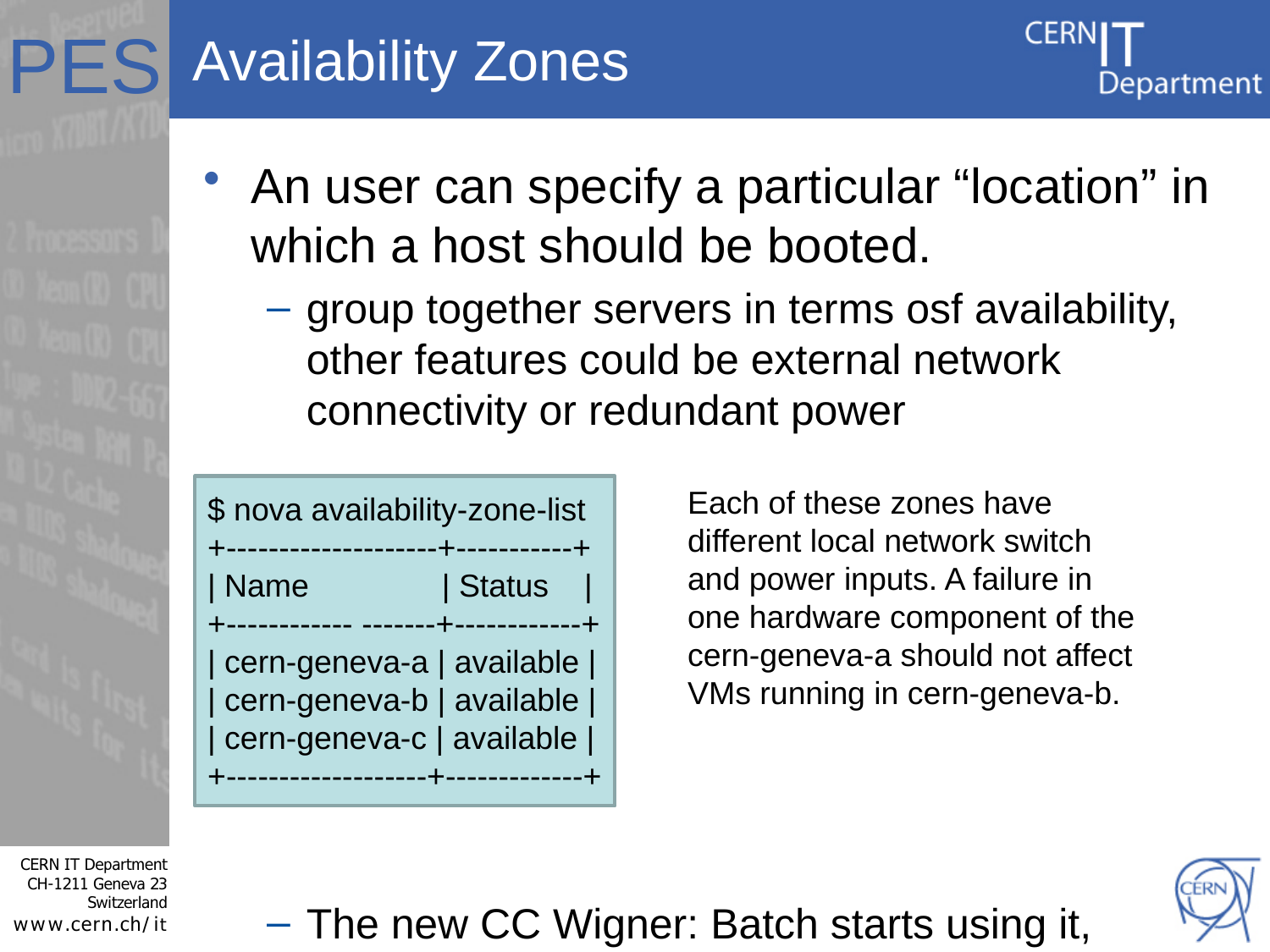

# Availability Zones
An user can specify a particular “location” in which a host should be booted.
group together servers in terms osf availability, other features could be external network connectivity or redundant power

The new CC Wigner: Batch starts using it, availability for other services to be announced.

$ nova availability-zone-list
+--------------------+-----------+
| Name               | Status    |
+------------ -------+------------+
| cern-geneva-a | available |
| cern-geneva-b | available |
| cern-geneva-c | available |
+-------------------+-------------+
Each of these zones have different local network switch and power inputs. A failure in one hardware component of the cern-geneva-a should not affect VMs running in cern-geneva-b.